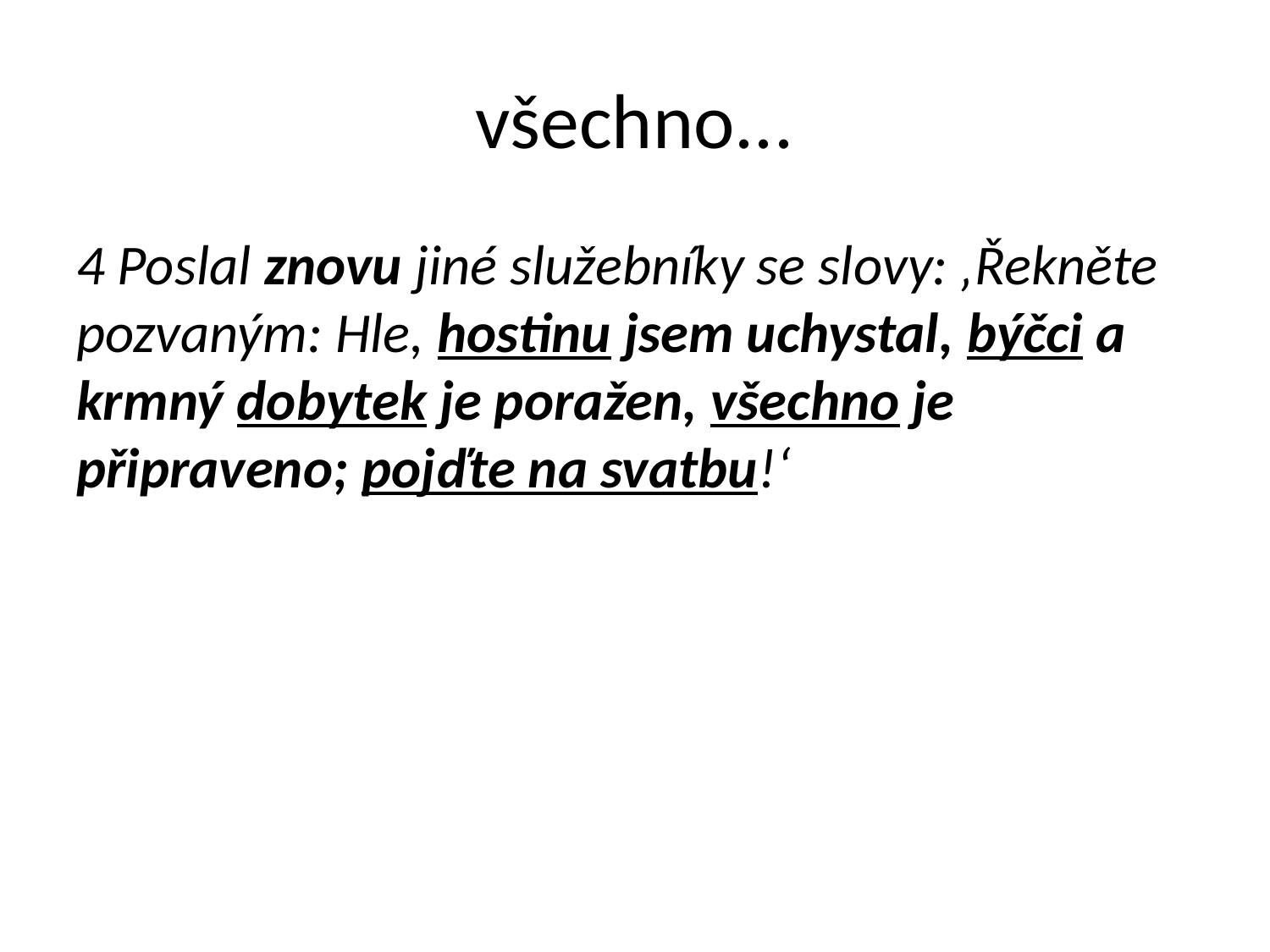

# všechno...
4 Poslal znovu jiné služebníky se slovy: ‚Řekněte pozvaným: Hle, hostinu jsem uchystal, býčci a krmný dobytek je poražen, všechno je připraveno; pojďte na svatbu!‘